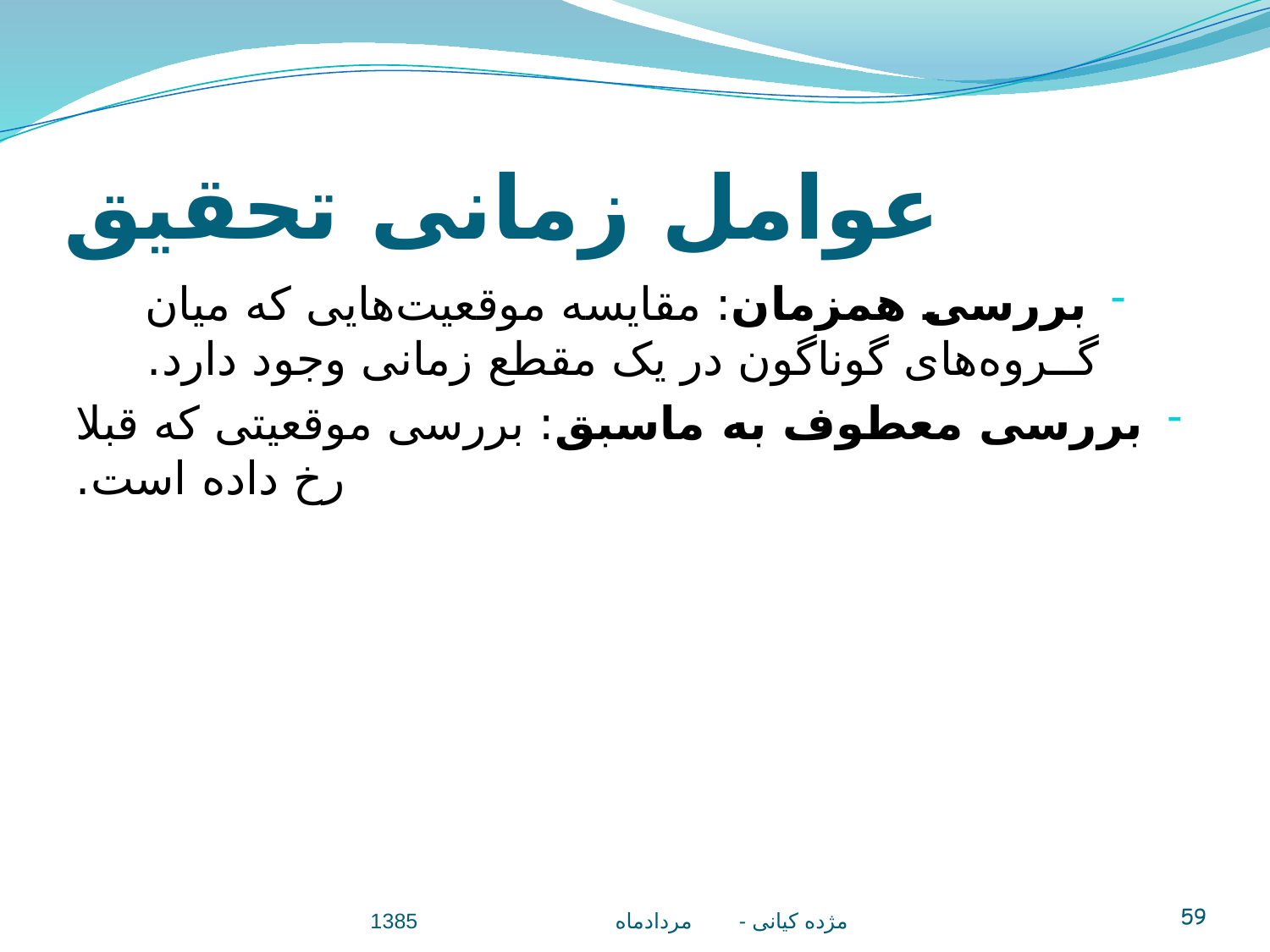

# عوامل زمانی تحقيق
بررسی همزمان: مقايسه موقعيت‌هايی که ميان گــروه‌های گوناگون در يک مقطع زمانی وجود دارد.
بررسی معطوف به ماسبق: بررسی موقعيتی که قبلا رخ داده 	است.

مژده کيانی - مردادماه 1385
59